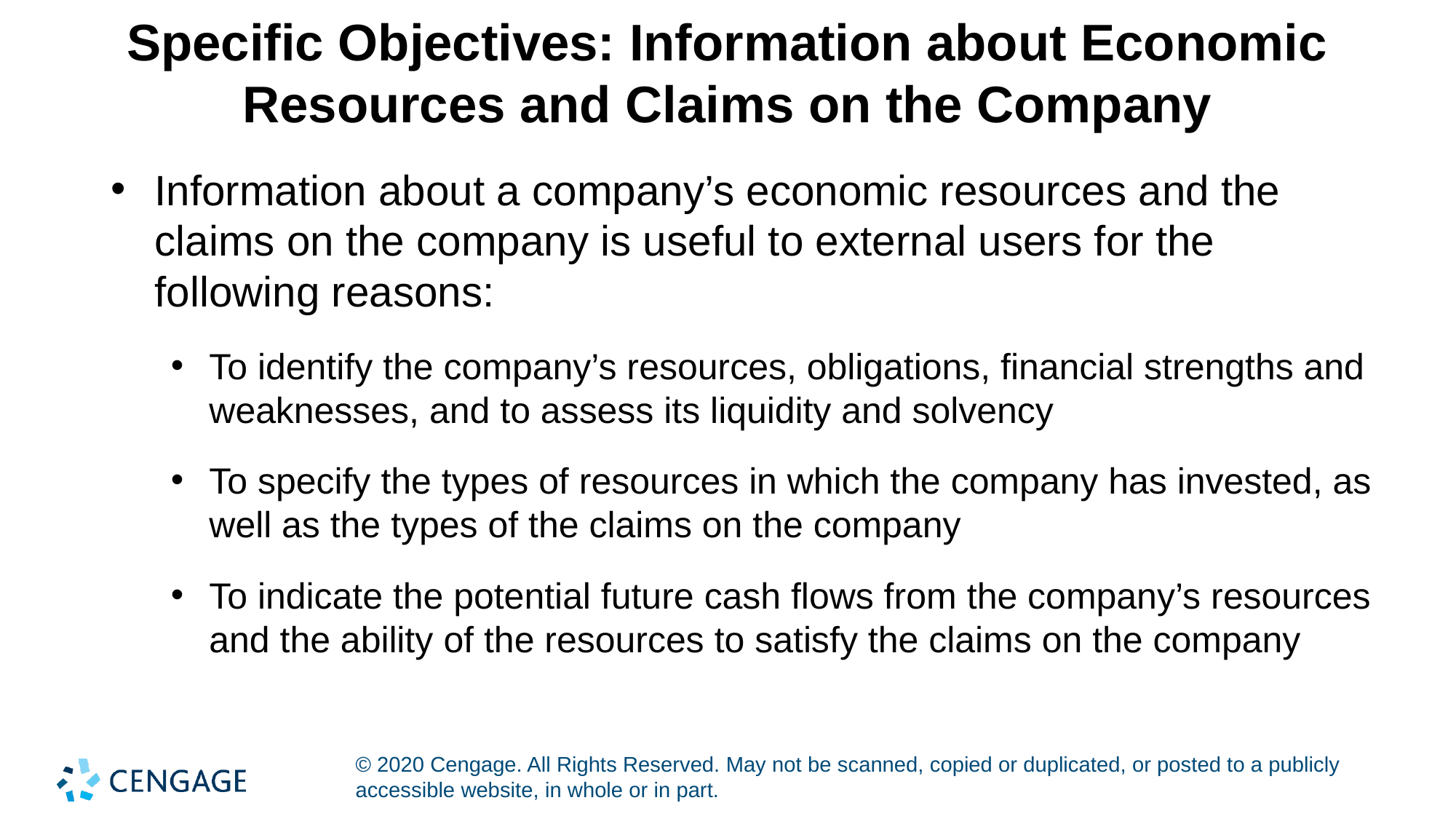

# Specific Objectives: Information about Economic Resources and Claims on the Company
Information about a company’s economic resources and the claims on the company is useful to external users for the following reasons:
To identify the company’s resources, obligations, financial strengths and weaknesses, and to assess its liquidity and solvency
To specify the types of resources in which the company has invested, as well as the types of the claims on the company
To indicate the potential future cash flows from the company’s resources and the ability of the resources to satisfy the claims on the company